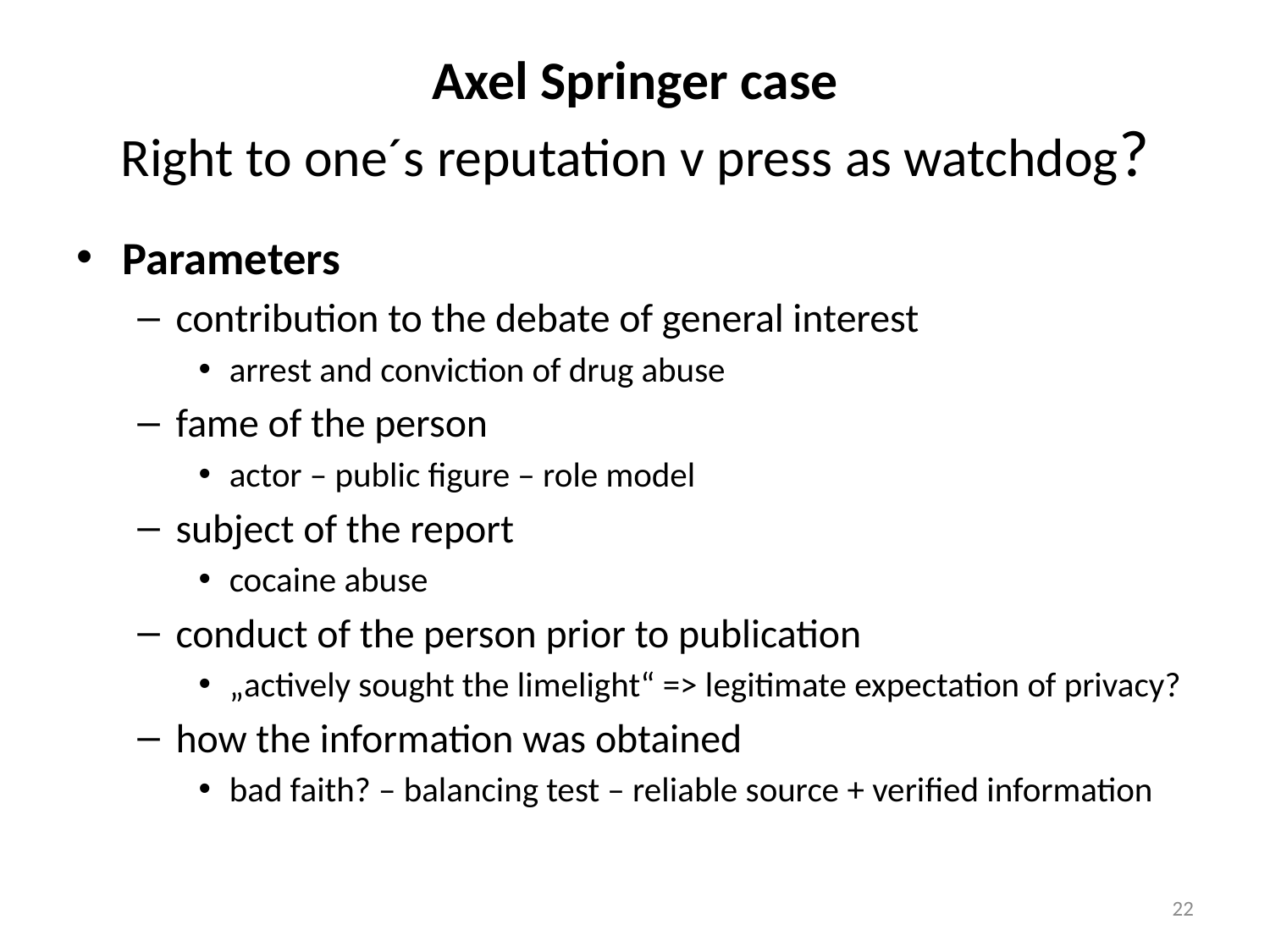

# Axel Springer case Right to one´s reputation v press as watchdog?
Parameters
contribution to the debate of general interest
arrest and conviction of drug abuse
fame of the person
actor – public figure – role model
subject of the report
cocaine abuse
conduct of the person prior to publication
„actively sought the limelight“ => legitimate expectation of privacy?
how the information was obtained
bad faith? – balancing test – reliable source + verified information
22